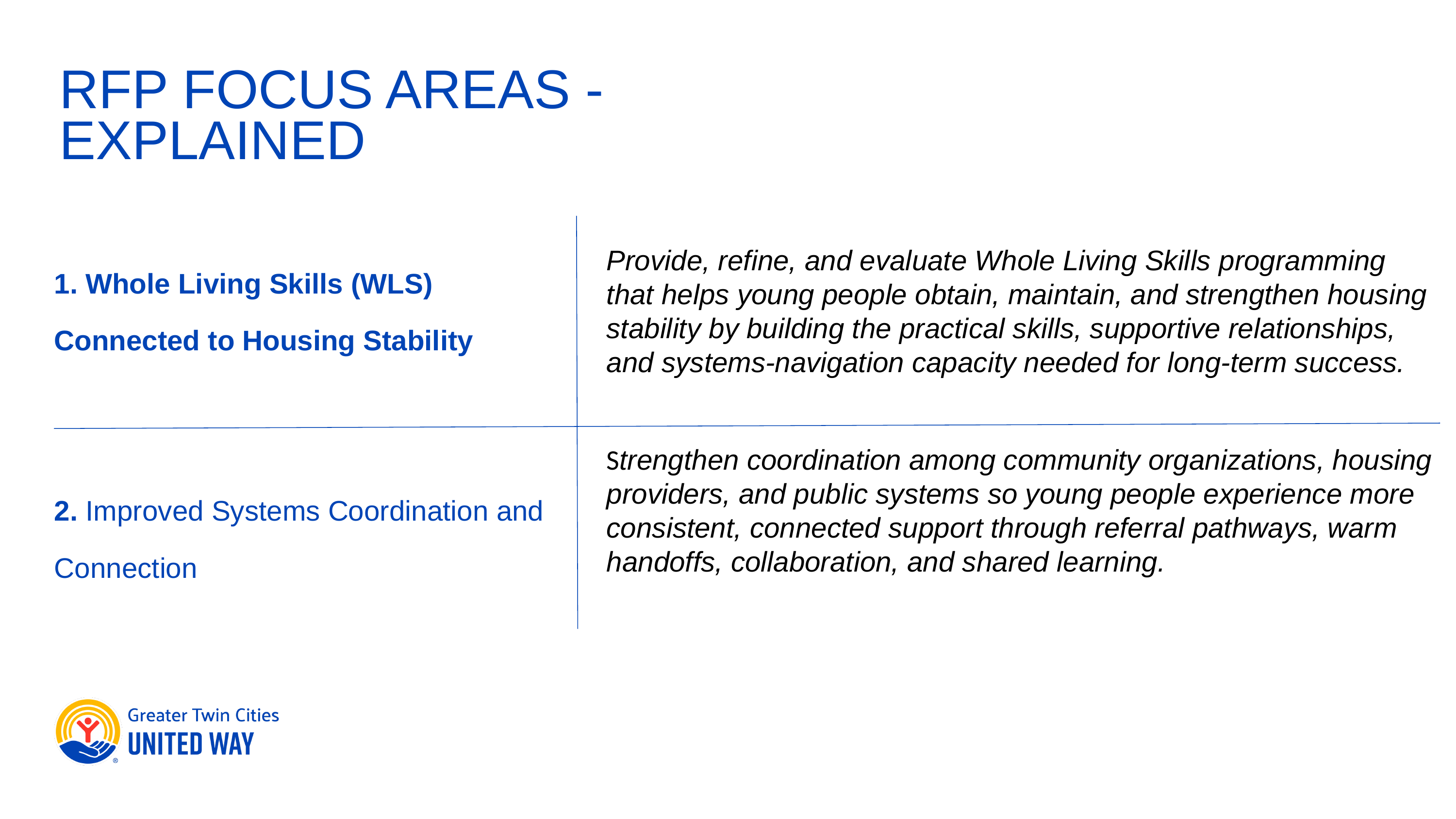

RFP FOCUS AREAS - EXPLAINED

1. Whole Living Skills (WLS) Connected to Housing Stability

Provide, refine, and evaluate Whole Living Skills programming that helps young people obtain, maintain, and strengthen housing stability by building the practical skills, supportive relationships, and systems-navigation capacity needed for long-term success.

Strengthen coordination among community organizations, housing providers, and public systems so young people experience more consistent, connected support through referral pathways, warm handoffs, collaboration, and shared learning.

2. Improved Systems Coordination and Connection